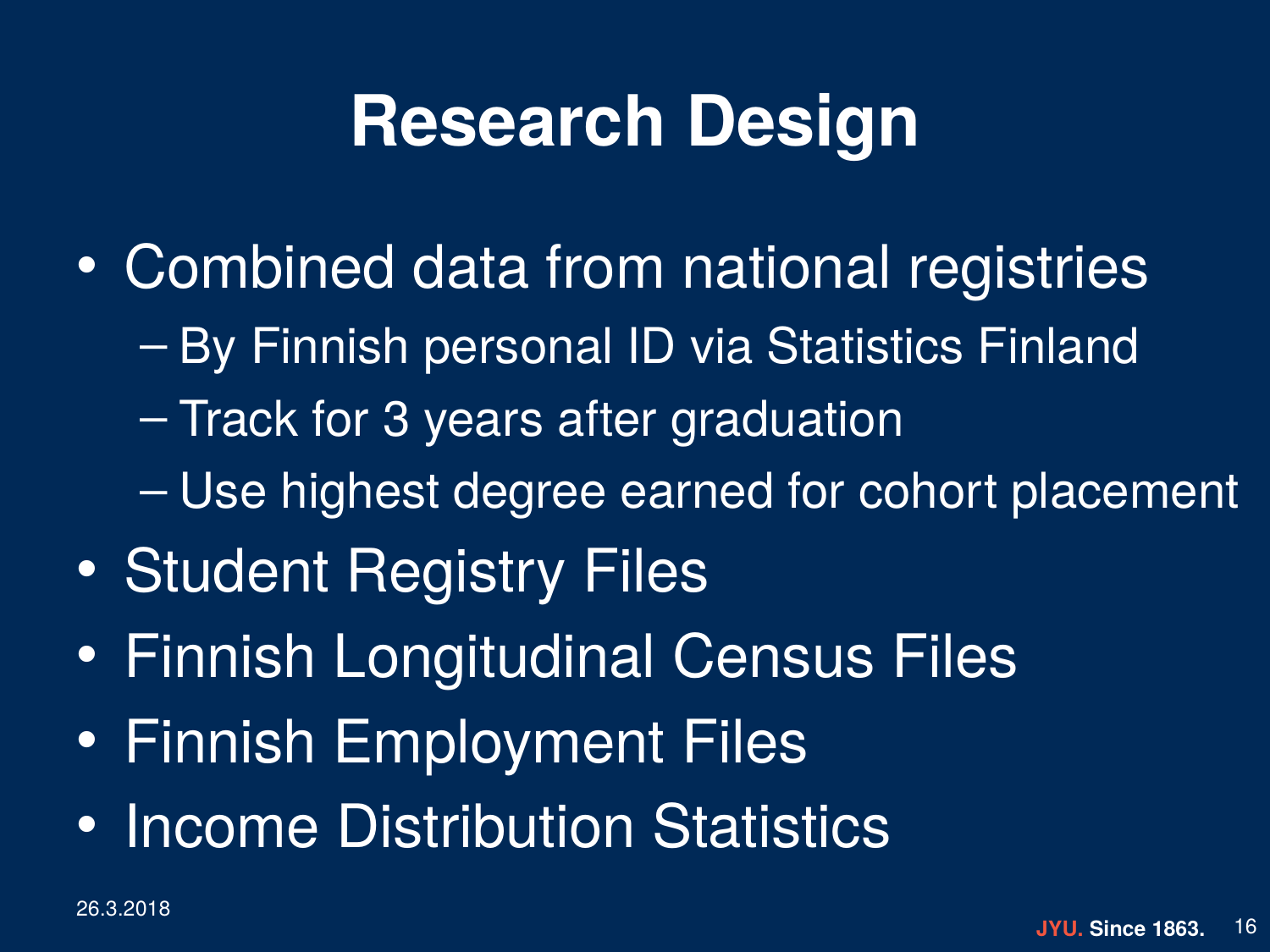

# Research Design
Combined data from national registries
By Finnish personal ID via Statistics Finland
Track for 3 years after graduation
Use highest degree earned for cohort placement
Student Registry Files
Finnish Longitudinal Census Files
Finnish Employment Files
Income Distribution Statistics
26.3.2018
JYU. Since 1863.
16